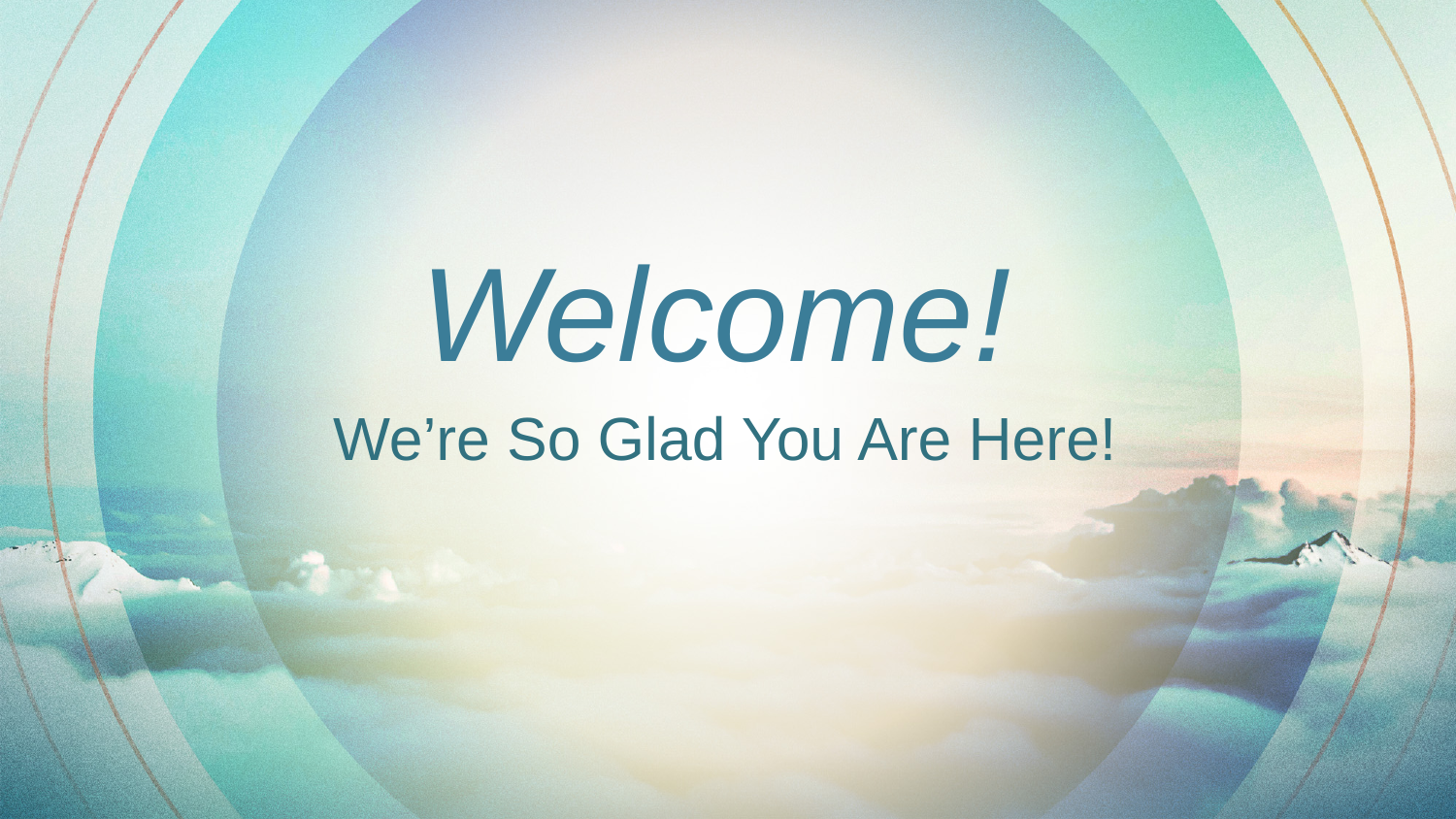

Welcome!
We’re So Glad You Are Here!